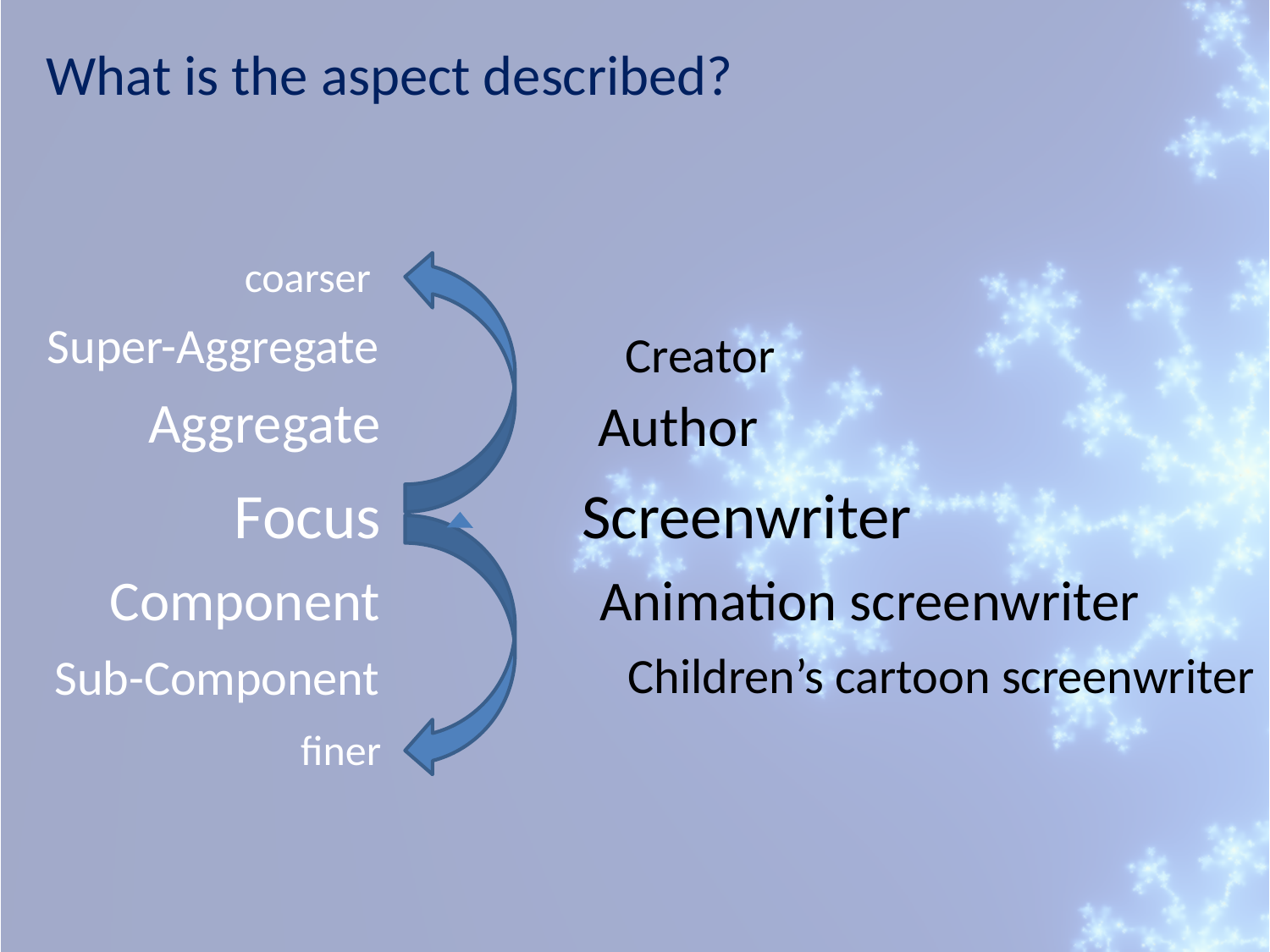

What is the aspect described?
coarser

Super-Aggregate
Aggregate
Focus
Component
Sub-Component
finer
Creator
Author
Screenwriter
Animation screenwriter
Children’s cartoon screenwriter